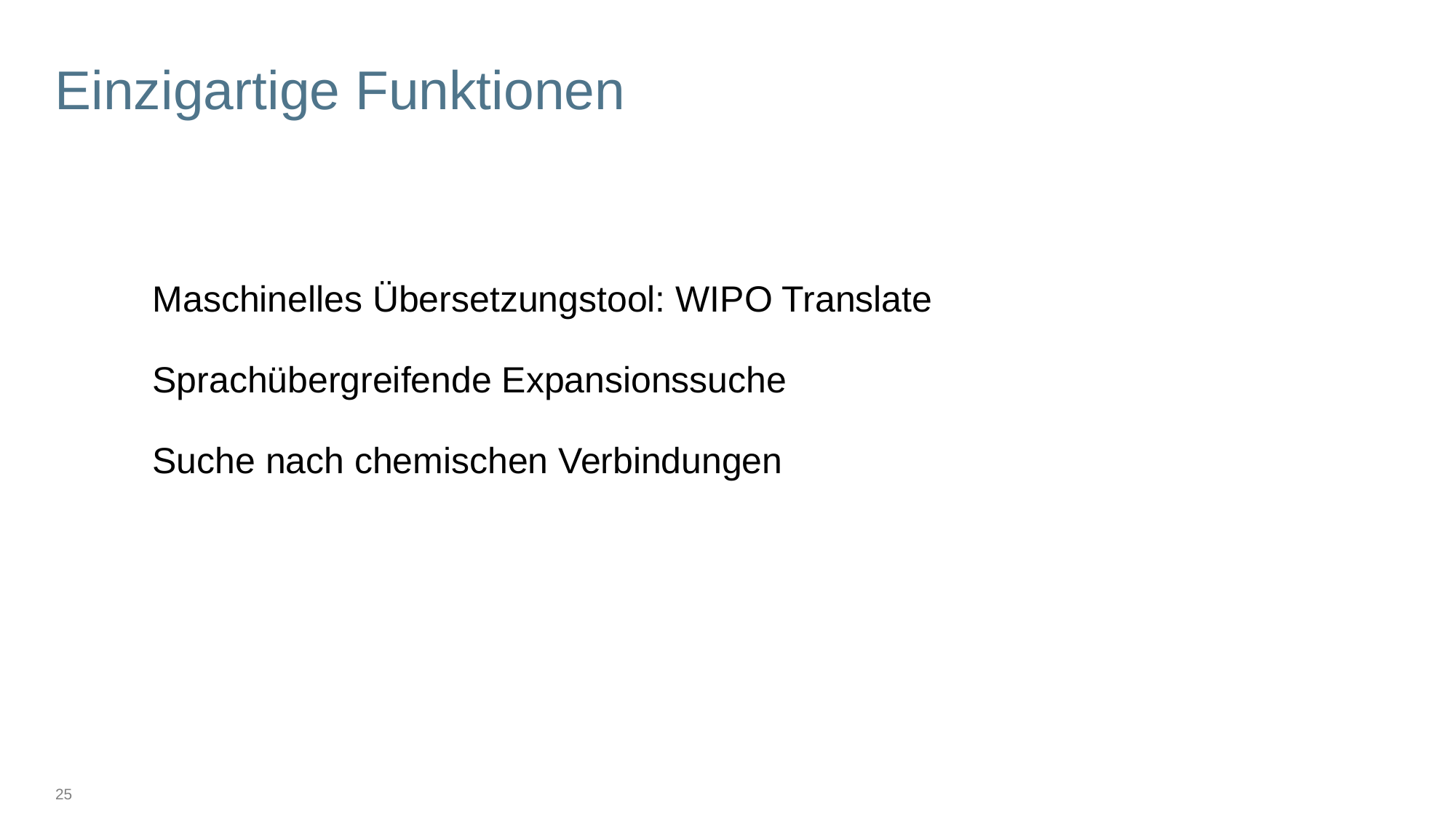

# Einzigartige Funktionen
Maschinelles Übersetzungstool: WIPO Translate
Sprachübergreifende Expansionssuche
Suche nach chemischen Verbindungen